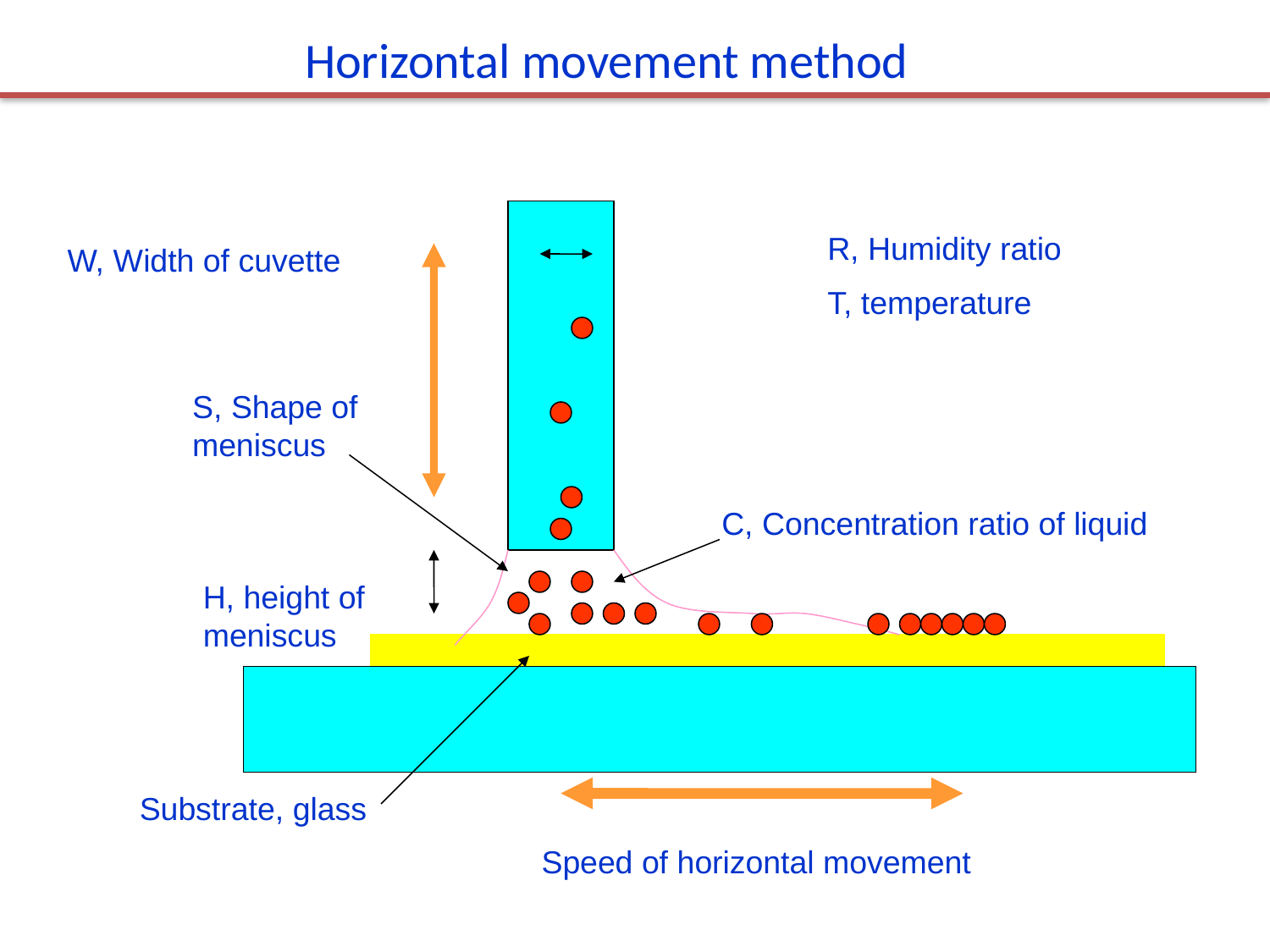

Horizontal movement method

R, Humidity ratio
T, temperature
W, Width of cuvette

S, Shape of meniscus

C, Concentration ratio of liquid

H, height of meniscus

Substrate, glass

Speed of horizontal movement